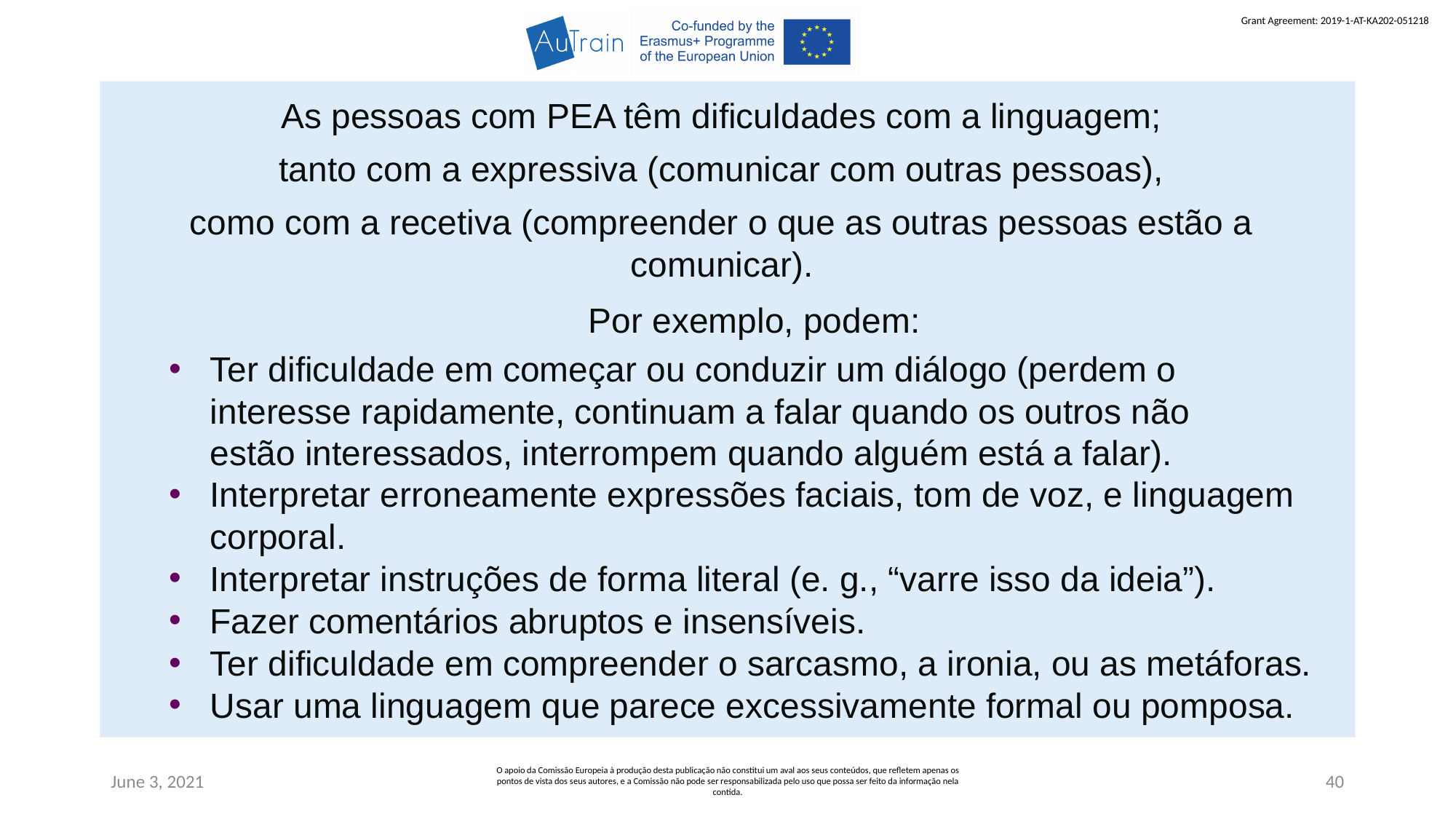

As pessoas com PEA têm dificuldades com a linguagem;
tanto com a expressiva (comunicar com outras pessoas),
como com a recetiva (compreender o que as outras pessoas estão a comunicar).
Por exemplo, podem:
Ter dificuldade em começar ou conduzir um diálogo (perdem o interesse rapidamente, continuam a falar quando os outros não estão interessados, interrompem quando alguém está a falar).
Interpretar erroneamente expressões faciais, tom de voz, e linguagem corporal.
Interpretar instruções de forma literal (e. g., “varre isso da ideia”).
Fazer comentários abruptos e insensíveis.
Ter dificuldade em compreender o sarcasmo, a ironia, ou as metáforas.
Usar uma linguagem que parece excessivamente formal ou pomposa.

June 3, 2021
O apoio da Comissão Europeia à produção desta publicação não constitui um aval aos seus conteúdos, que refletem apenas os pontos de vista dos seus autores, e a Comissão não pode ser responsabilizada pelo uso que possa ser feito da informação nela contida.
40